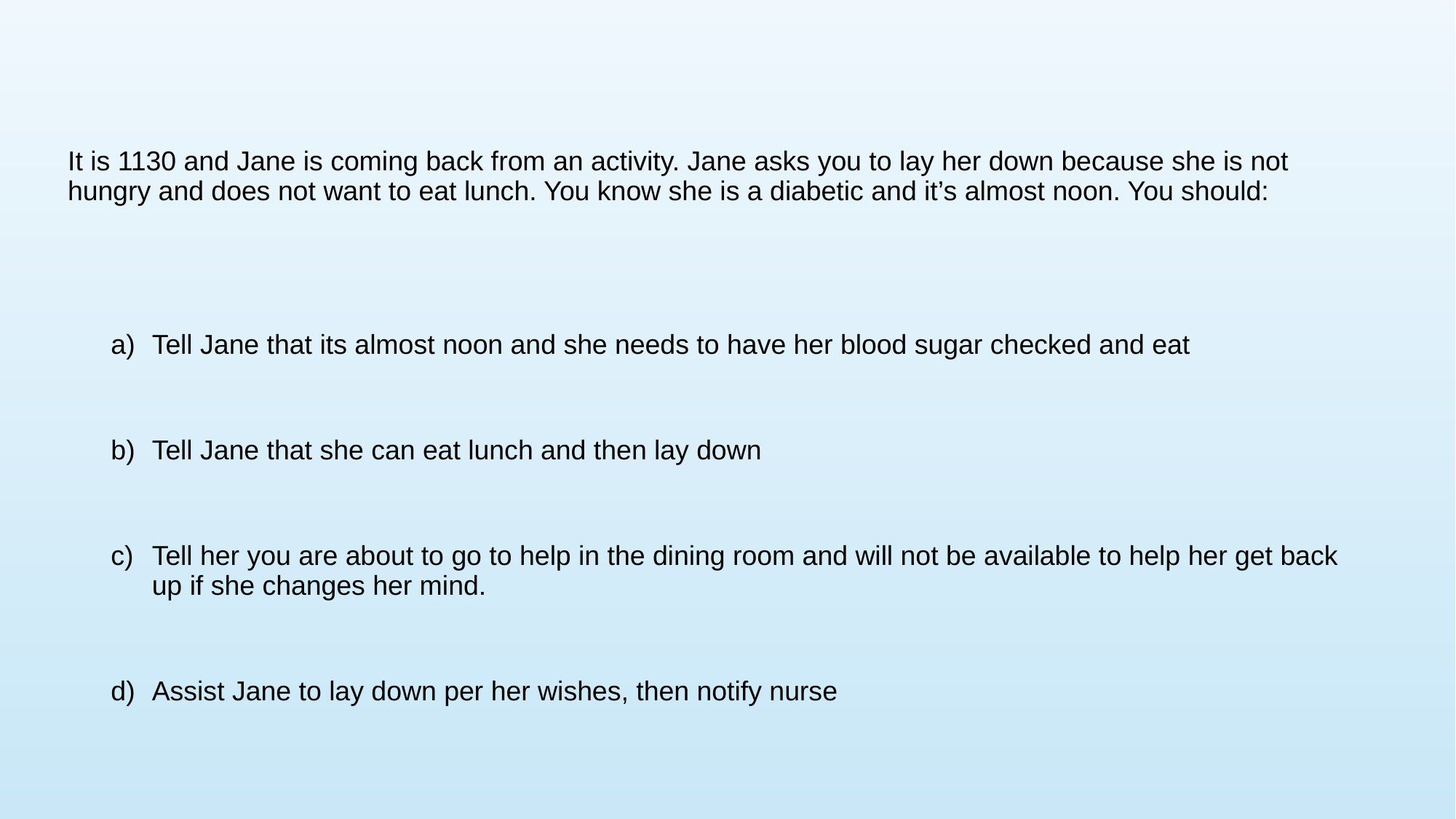

# It is 1130 and Jane is coming back from an activity. Jane asks you to lay her down because she is not hungry and does not want to eat lunch. You know she is a diabetic and it’s almost noon. You should:
Tell Jane that its almost noon and she needs to have her blood sugar checked and eat

Tell Jane that she can eat lunch and then lay down

Tell her you are about to go to help in the dining room and will not be available to help her get back up if she changes her mind.

Assist Jane to lay down per her wishes, then notify nurse